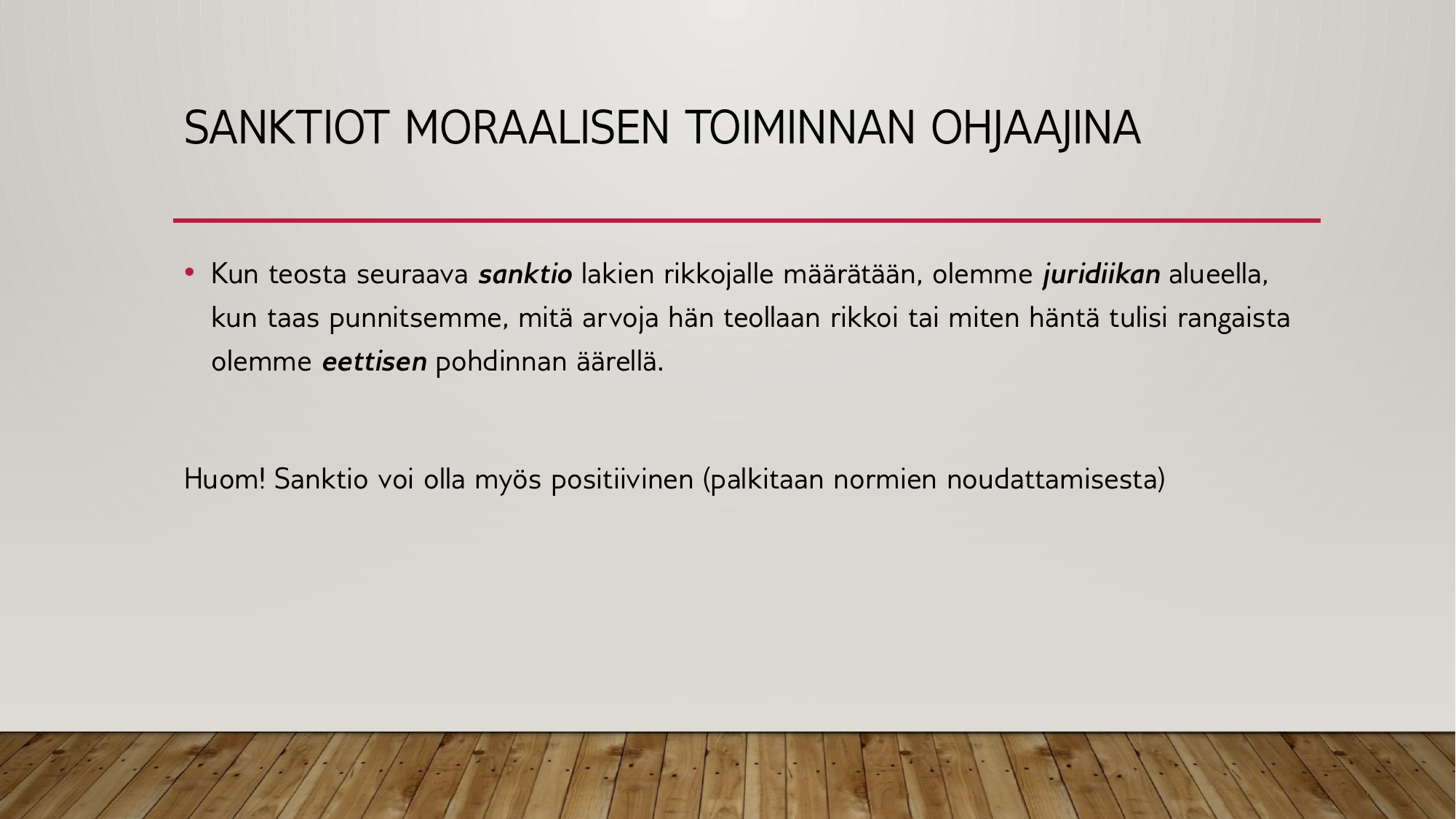

# Sanktiot moraalisen toiminnan ohjaajina
Kun teosta seuraava sanktio lakien rikkojalle määrätään, olemme juridiikan alueella, kun taas punnitsemme, mitä arvoja hän teollaan rikkoi tai miten häntä tulisi rangaista olemme eettisen pohdinnan äärellä.

Huom! Sanktio voi olla myös positiivinen (palkitaan normien noudattamisesta)